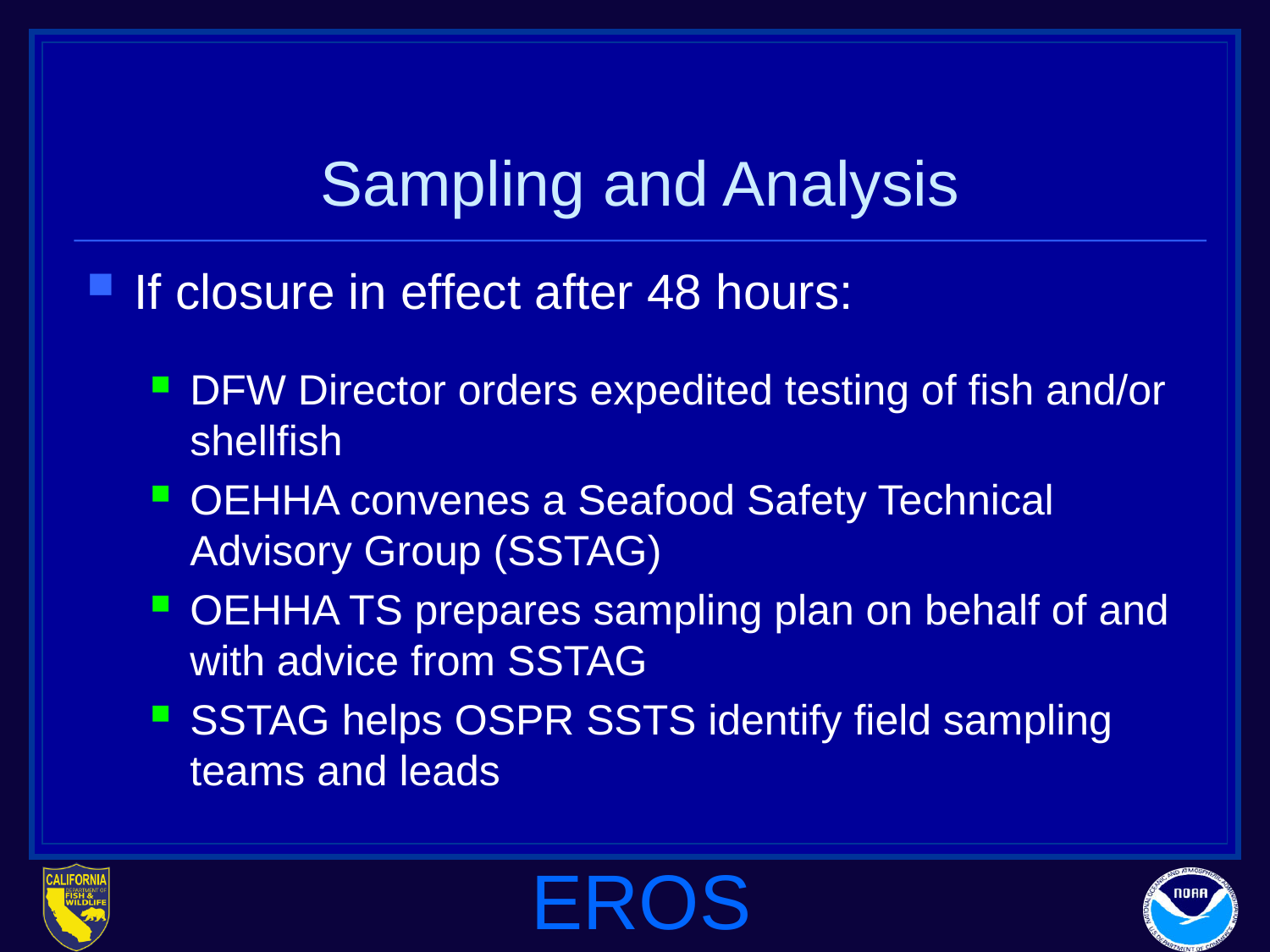

# Sampling and Analysis
If closure in effect after 48 hours:

DFW Director orders expedited testing of fish and/or shellfish
OEHHA convenes a Seafood Safety Technical Advisory Group (SSTAG)
OEHHA TS prepares sampling plan on behalf of and with advice from SSTAG
SSTAG helps OSPR SSTS identify field sampling teams and leads